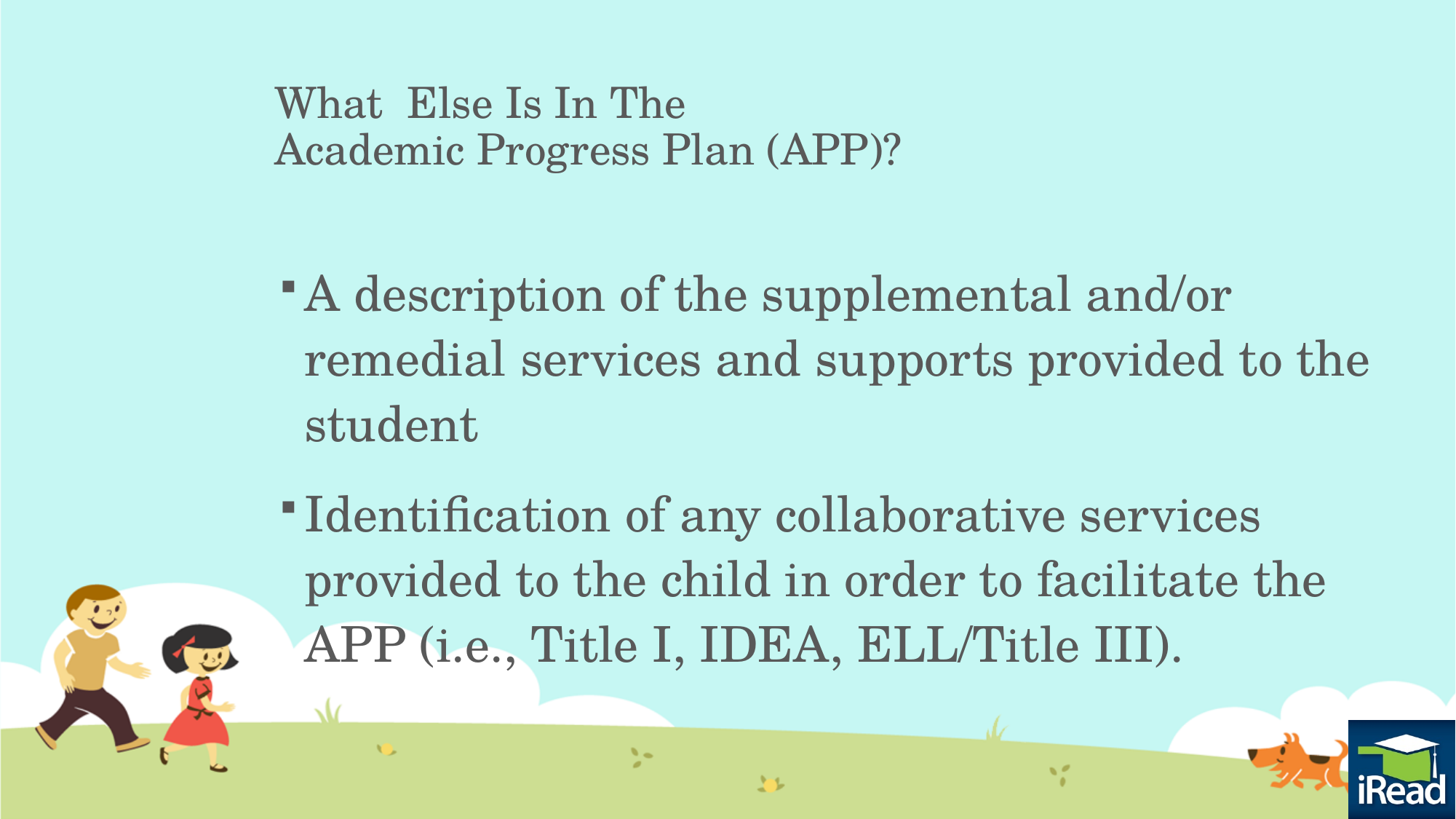

# What  Else Is In The Academic Progress Plan (APP)?

A description of the supplemental and/or remedial services and supports provided to the student
Identification of any collaborative services provided to the child in order to facilitate the APP (i.e., Title I, IDEA, ELL/Title III).